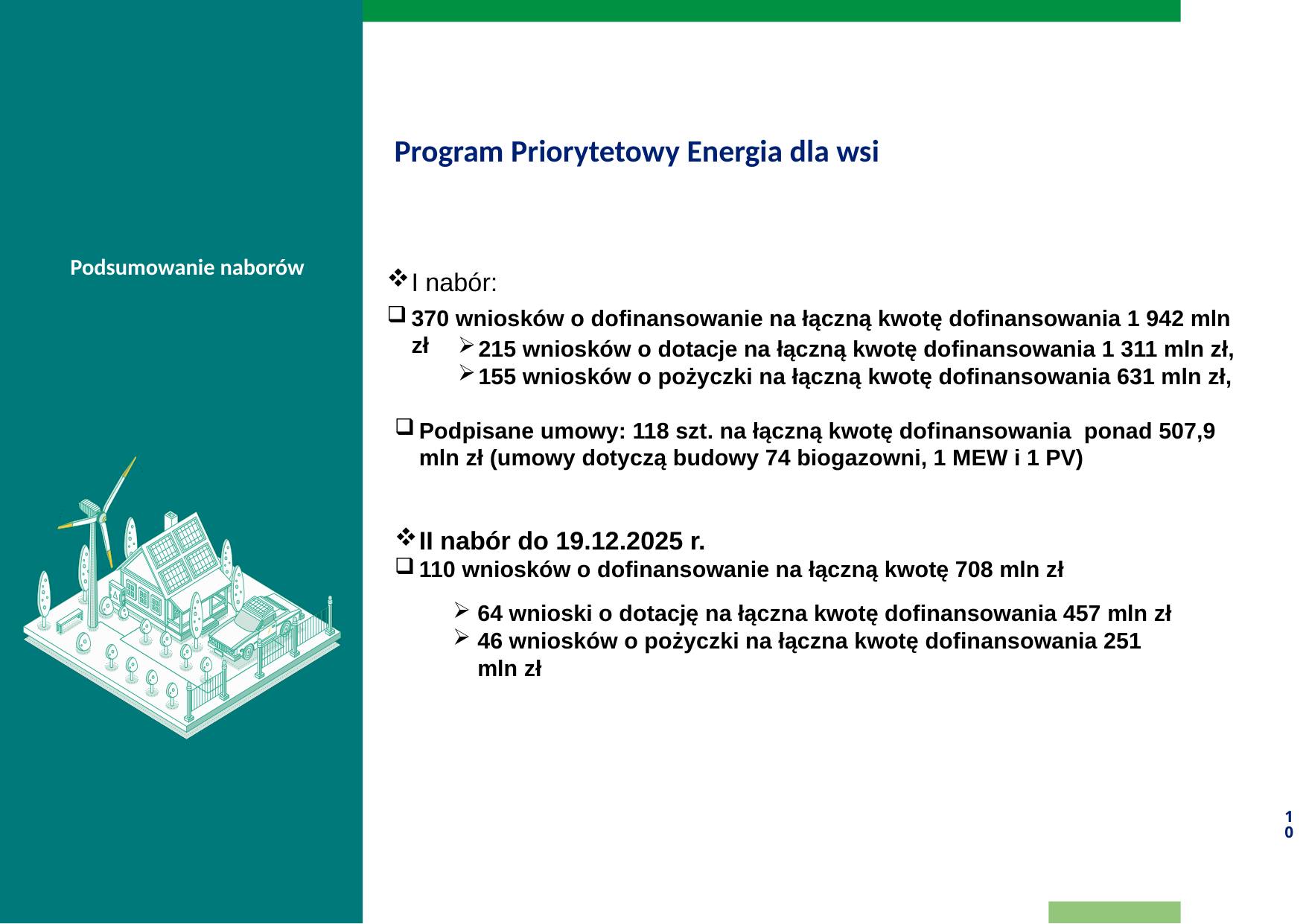

Program Priorytetowy Energia dla wsi
Podsumowanie naborów
I nabór:
370 wniosków o dofinansowanie na łączną kwotę dofinansowania 1 942 mln zł

215 wniosków o dotacje na łączną kwotę dofinansowania 1 311 mln zł,
155 wniosków o pożyczki na łączną kwotę dofinansowania 631 mln zł,

Podpisane umowy: 118 szt. na łączną kwotę dofinansowania  ponad 507,9 mln zł (umowy dotyczą budowy 74 biogazowni, 1 MEW i 1 PV)

II nabór do 19.12.2025 r.
110 wniosków o dofinansowanie na łączną kwotę 708 mln zł

64 wnioski o dotację na łączna kwotę dofinansowania 457 mln zł
46 wniosków o pożyczki na łączna kwotę dofinansowania 251 mln zł
10